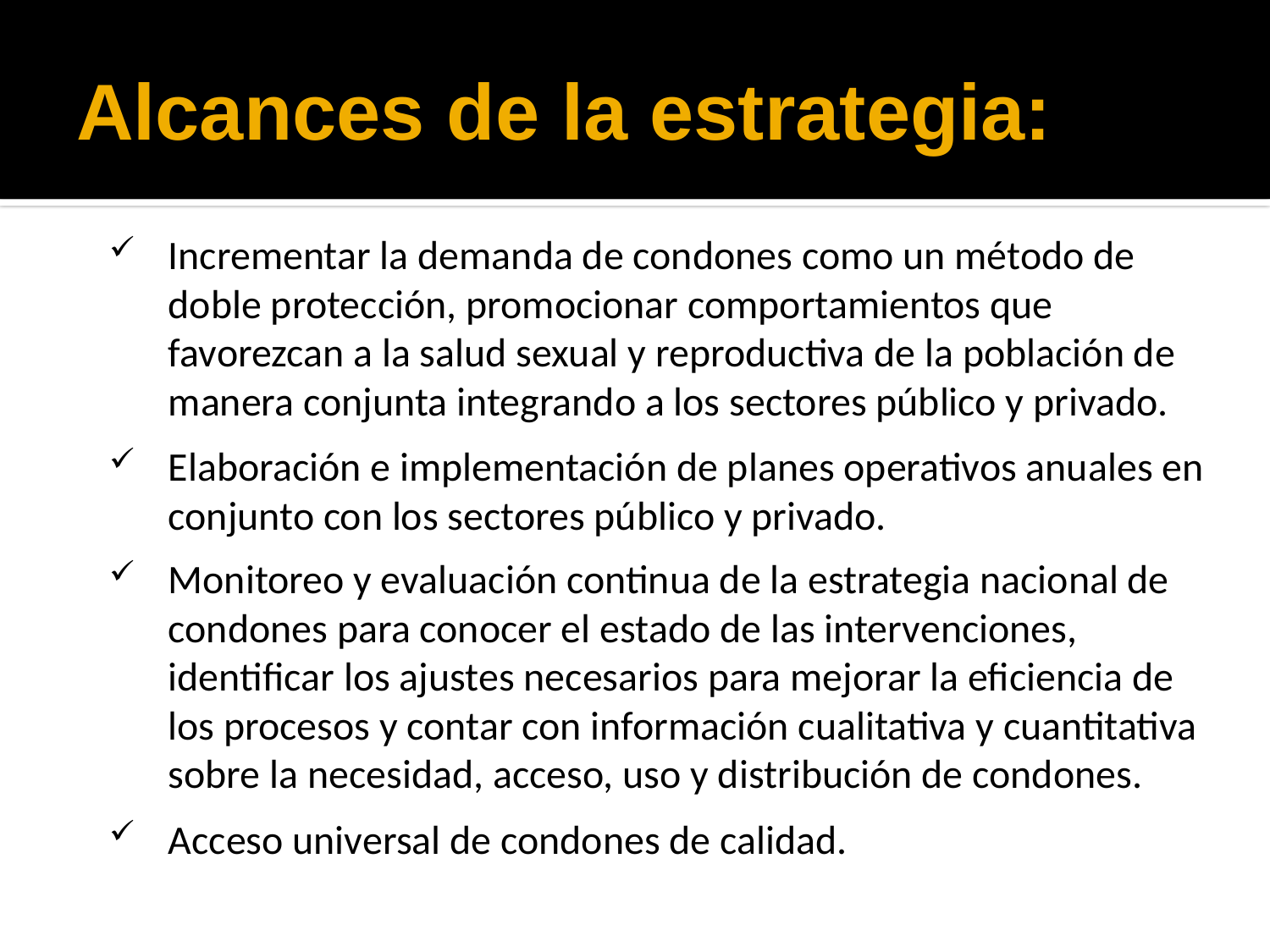

# Alcances de la estrategia:
Incrementar la demanda de condones como un método de doble protección, promocionar comportamientos que favorezcan a la salud sexual y reproductiva de la población de manera conjunta integrando a los sectores público y privado.

Elaboración e implementación de planes operativos anuales en conjunto con los sectores público y privado.

Monitoreo y evaluación continua de la estrategia nacional de condones para conocer el estado de las intervenciones, identificar los ajustes necesarios para mejorar la eficiencia de los procesos y contar con información cualitativa y cuantitativa sobre la necesidad, acceso, uso y distribución de condones.

Acceso universal de condones de calidad.